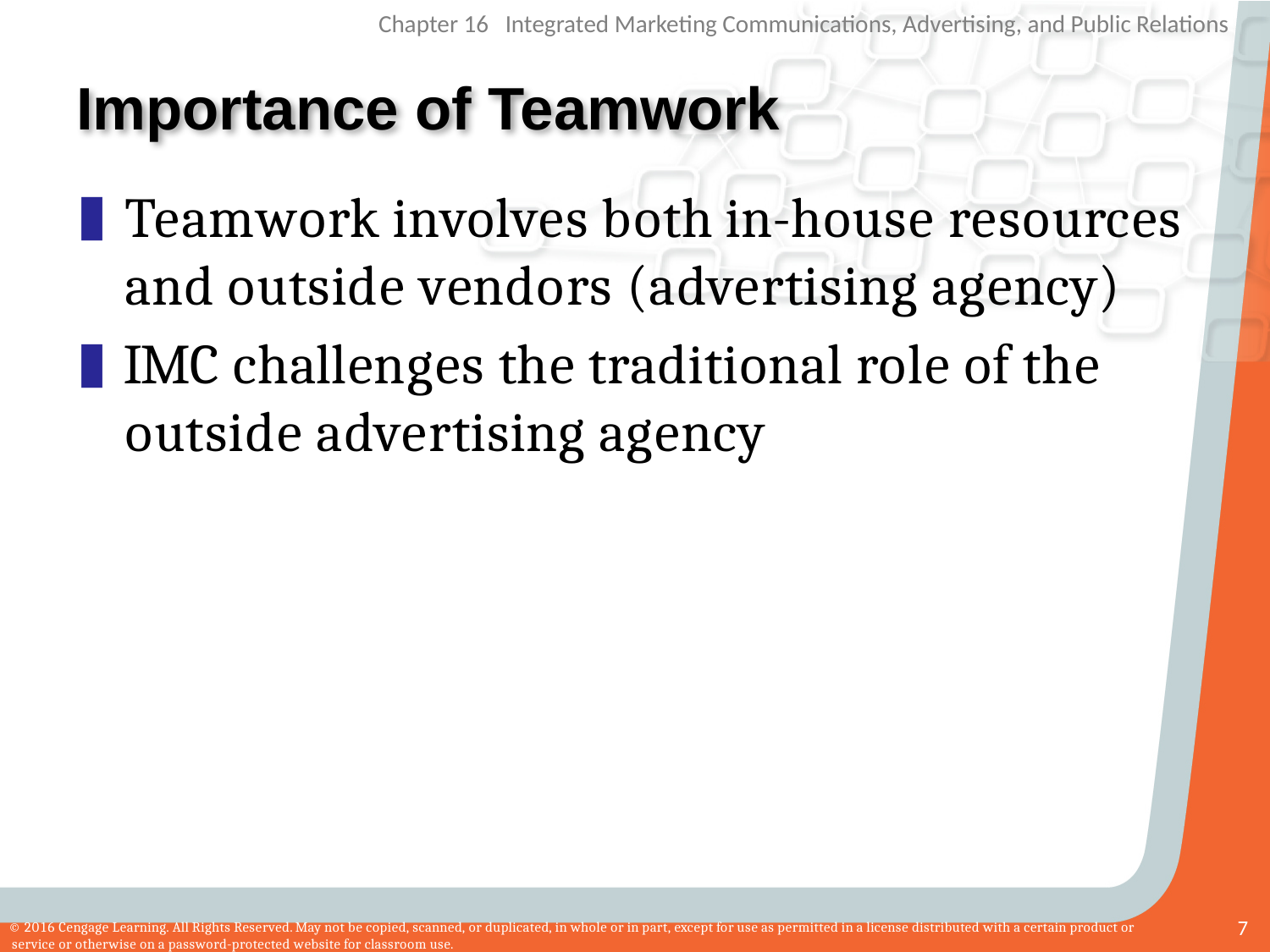

# Importance of Teamwork
Teamwork involves both in-house resources and outside vendors (advertising agency)
IMC challenges the traditional role of the outside advertising agency

7